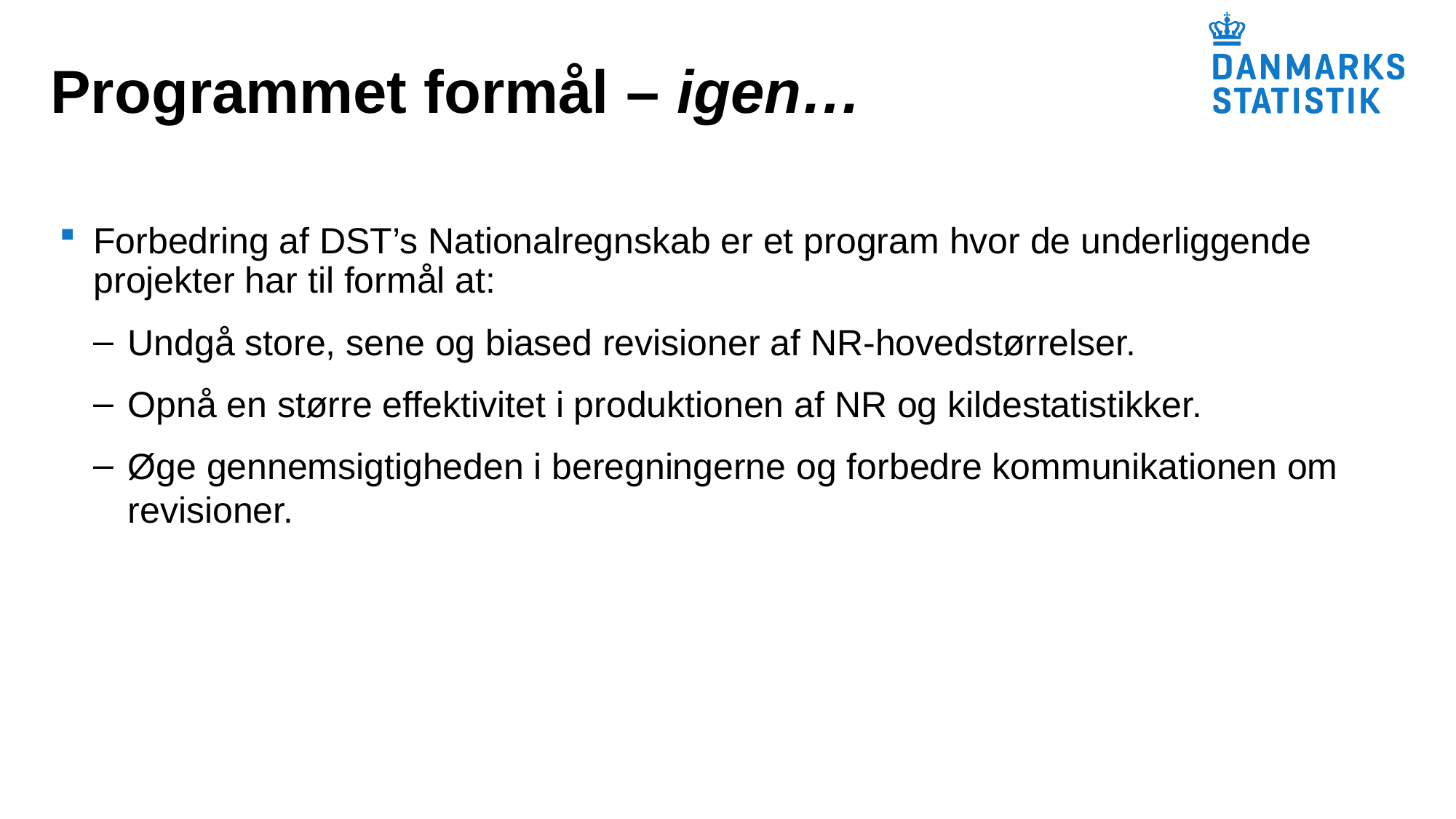

# Programmet formål – igen…

Forbedring af DST’s Nationalregnskab er et program hvor de underliggende projekter har til formål at:
Undgå store, sene og biased revisioner af NR-hovedstørrelser.
Opnå en større effektivitet i produktionen af NR og kildestatistikker.
Øge gennemsigtigheden i beregningerne og forbedre kommunikationen om revisioner.